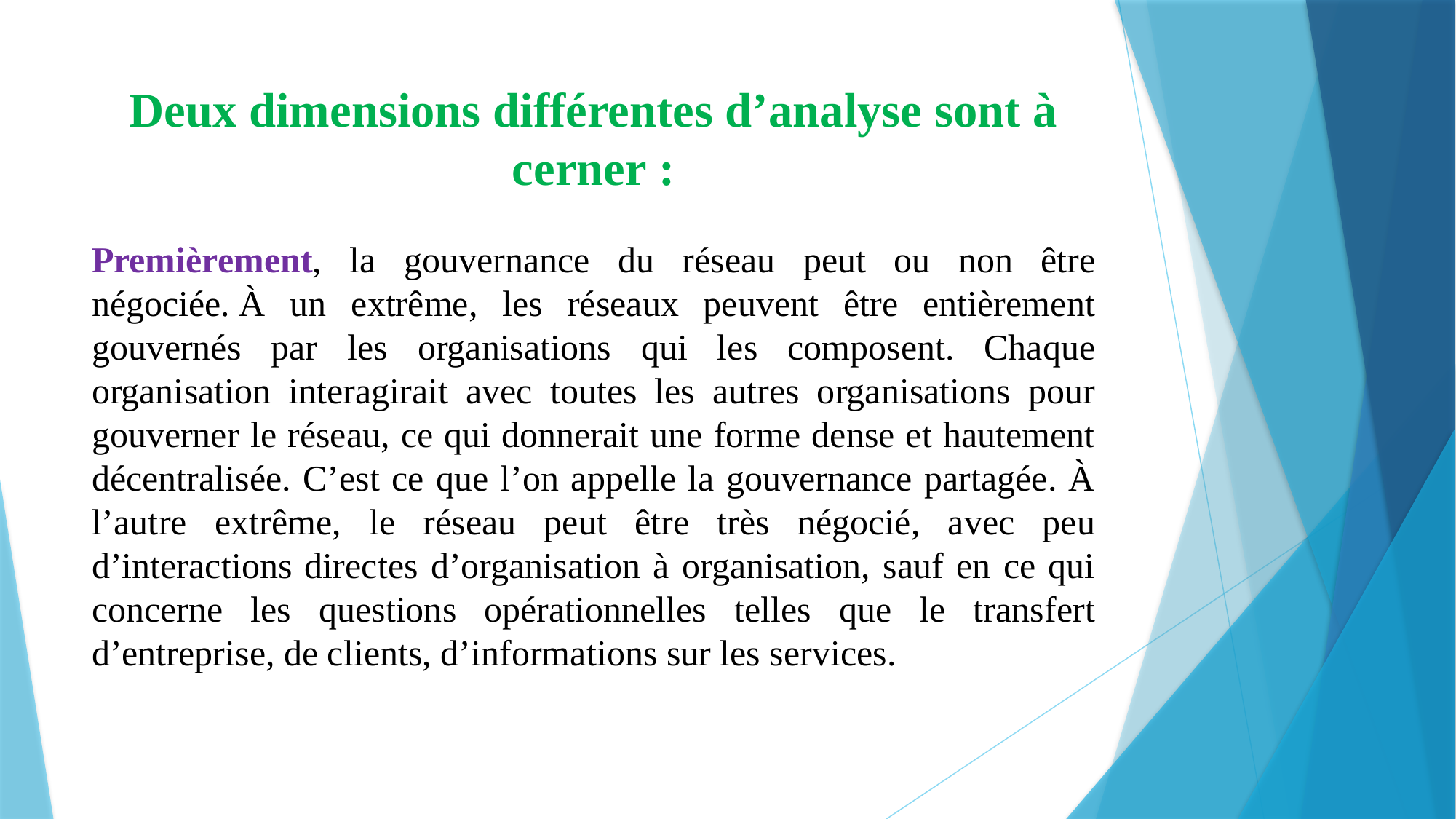

# Deux dimensions différentes d’analyse sont à cerner :
Premièrement, la gouvernance du réseau peut ou non être négociée. À un extrême, les réseaux peuvent être entièrement gouvernés par les organisations qui les composent. Chaque organisation interagirait avec toutes les autres organisations pour gouverner le réseau, ce qui donnerait une forme dense et hautement décentralisée. C’est ce que l’on appelle la gouvernance partagée. À l’autre extrême, le réseau peut être très négocié, avec peu d’interactions directes d’organisation à organisation, sauf en ce qui concerne les questions opérationnelles telles que le transfert d’entreprise, de clients, d’informations sur les services.